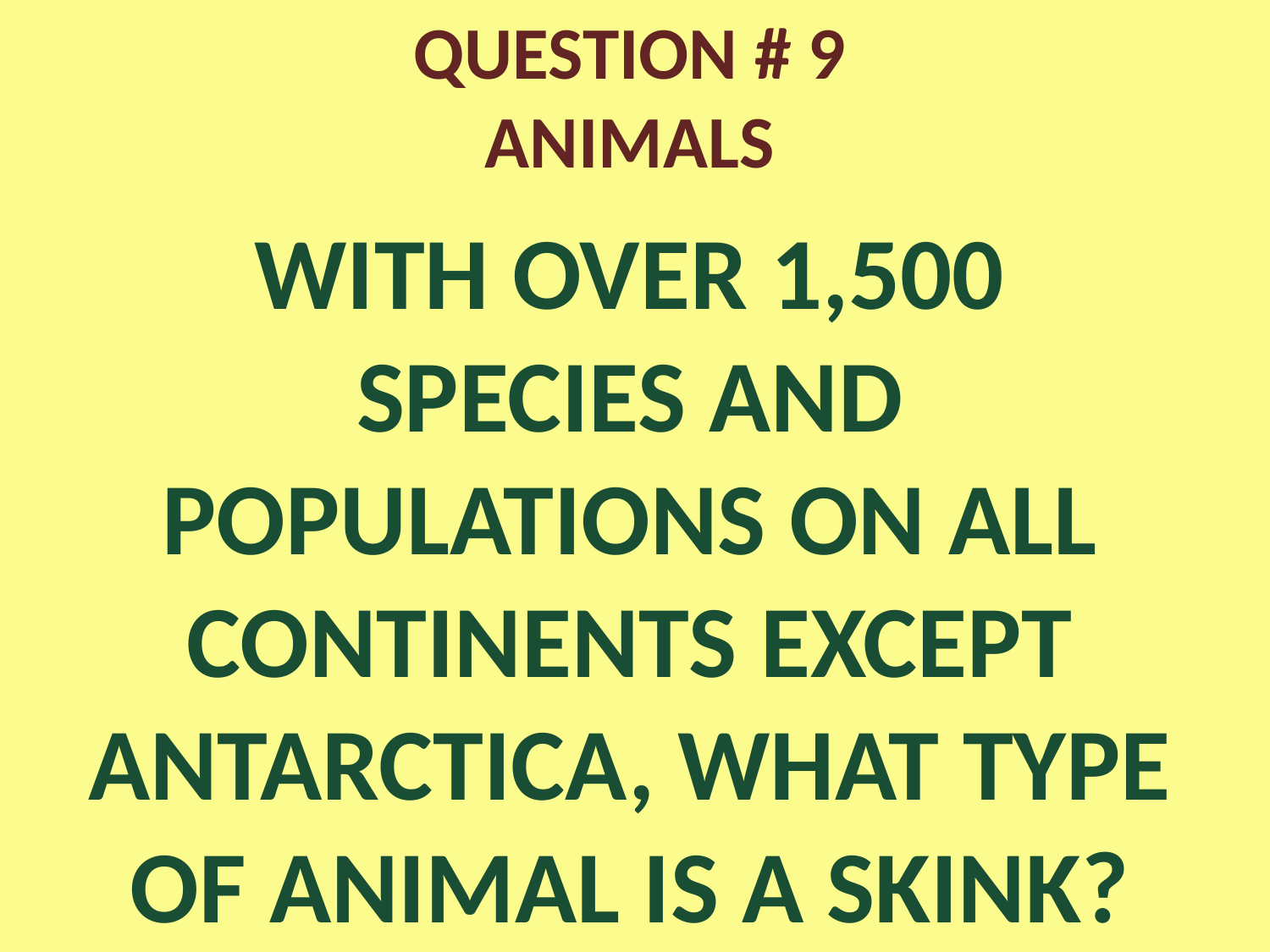

# QUESTION # 9 ANIMALS
WITH OVER 1,500 SPECIES AND POPULATIONS ON ALL CONTINENTS EXCEPT ANTARCTICA, WHAT TYPE OF ANIMAL IS A SKINK?